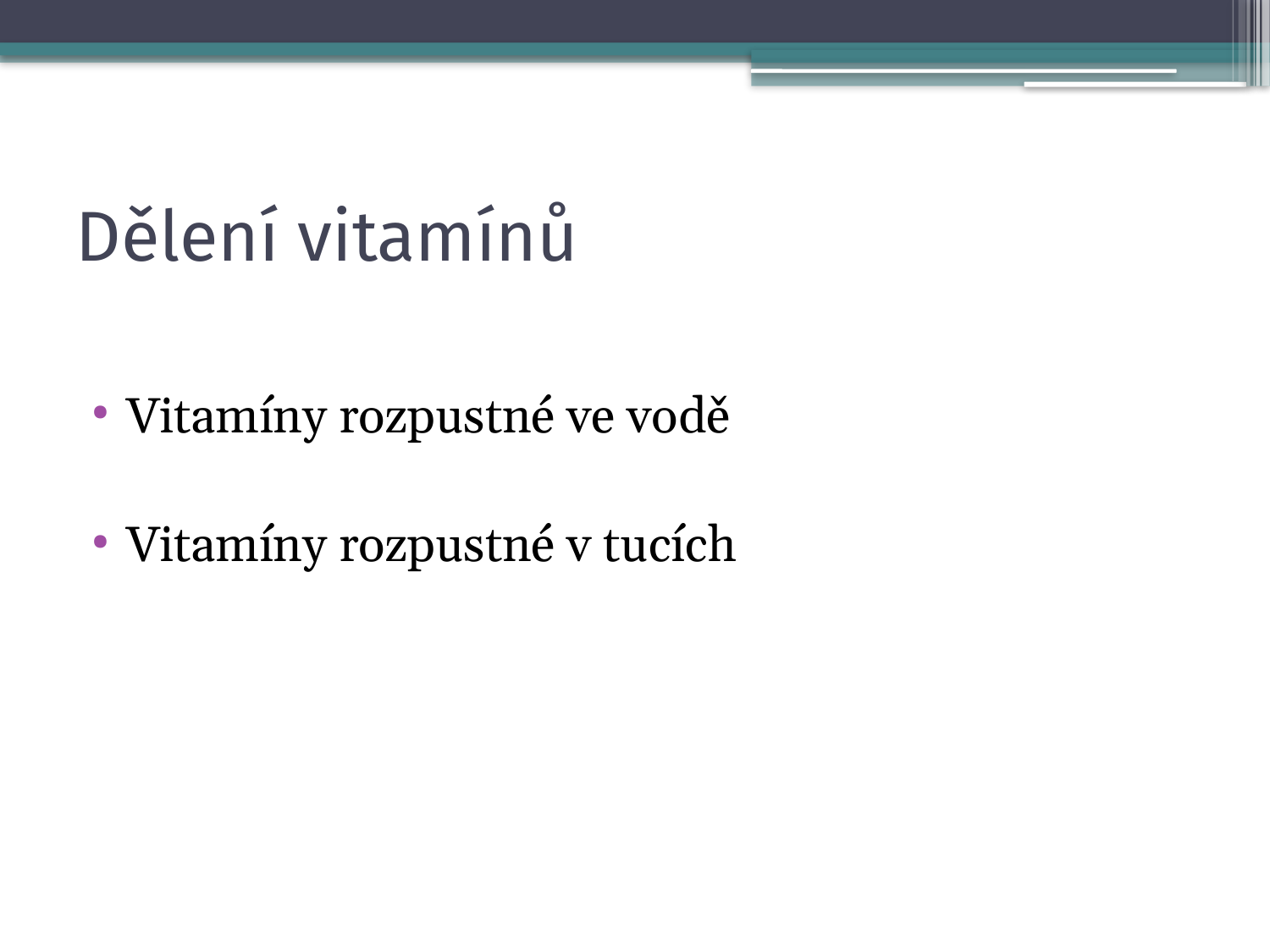

# Dělení vitamínů

Vitamíny rozpustné ve vodě

Vitamíny rozpustné v tucích